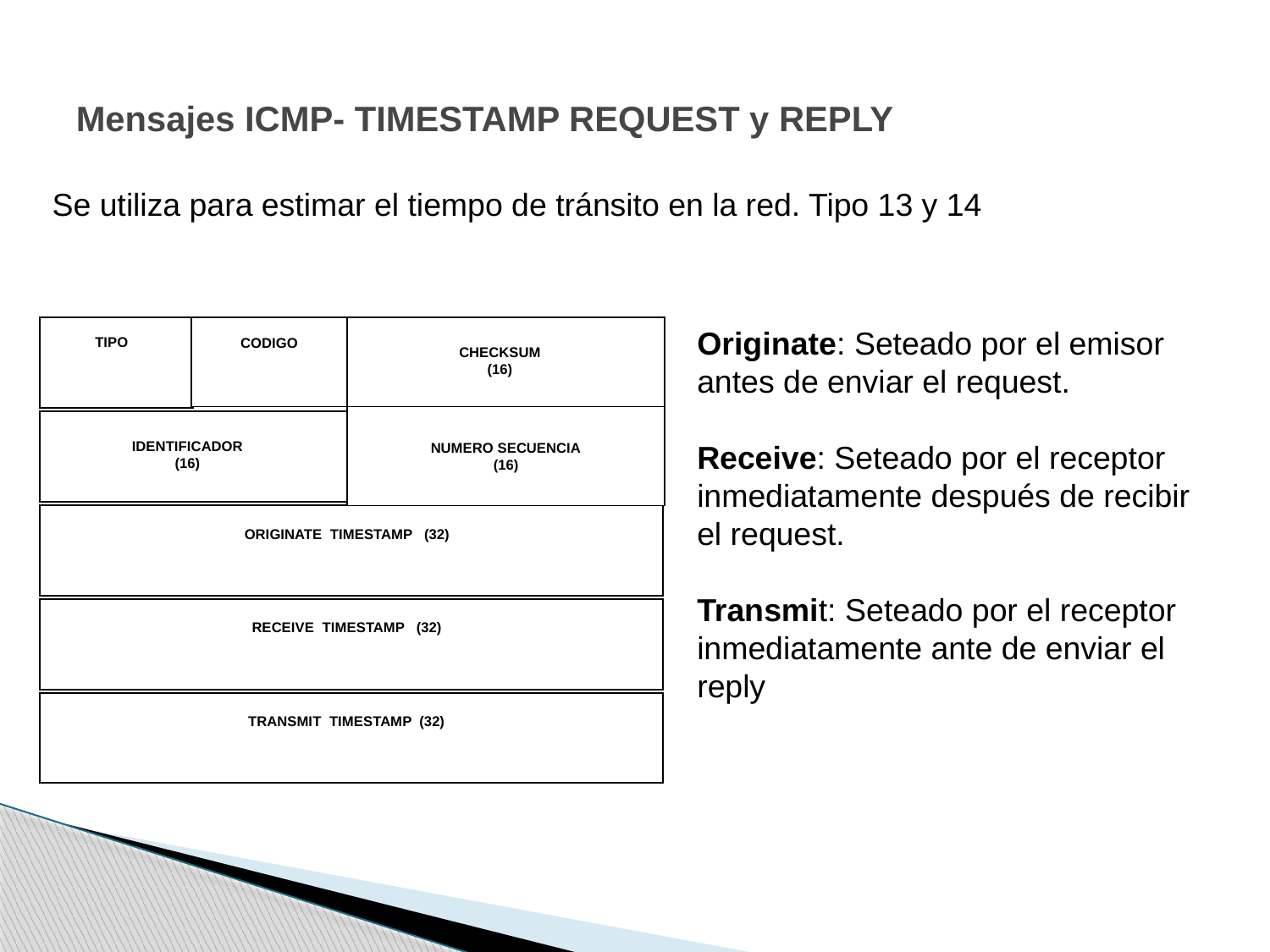

# Mensajes ICMP- TIMESTAMP REQUEST y REPLY
Se utiliza para estimar el tiempo de tránsito en la red. Tipo 13 y 14

CODIGO

TIPO

CHECKSUM
(16)
NUMERO SECUENCIA
(16)

IDENTIFICADOR
(16)

ORIGINATE  TIMESTAMP   (32)

RECEIVE  TIMESTAMP   (32)

TRANSMIT  TIMESTAMP  (32)
Originate: Seteado por el emisor antes de enviar el request.

Receive: Seteado por el receptor inmediatamente después de recibir el request.

Transmit: Seteado por el receptor inmediatamente ante de enviar el reply